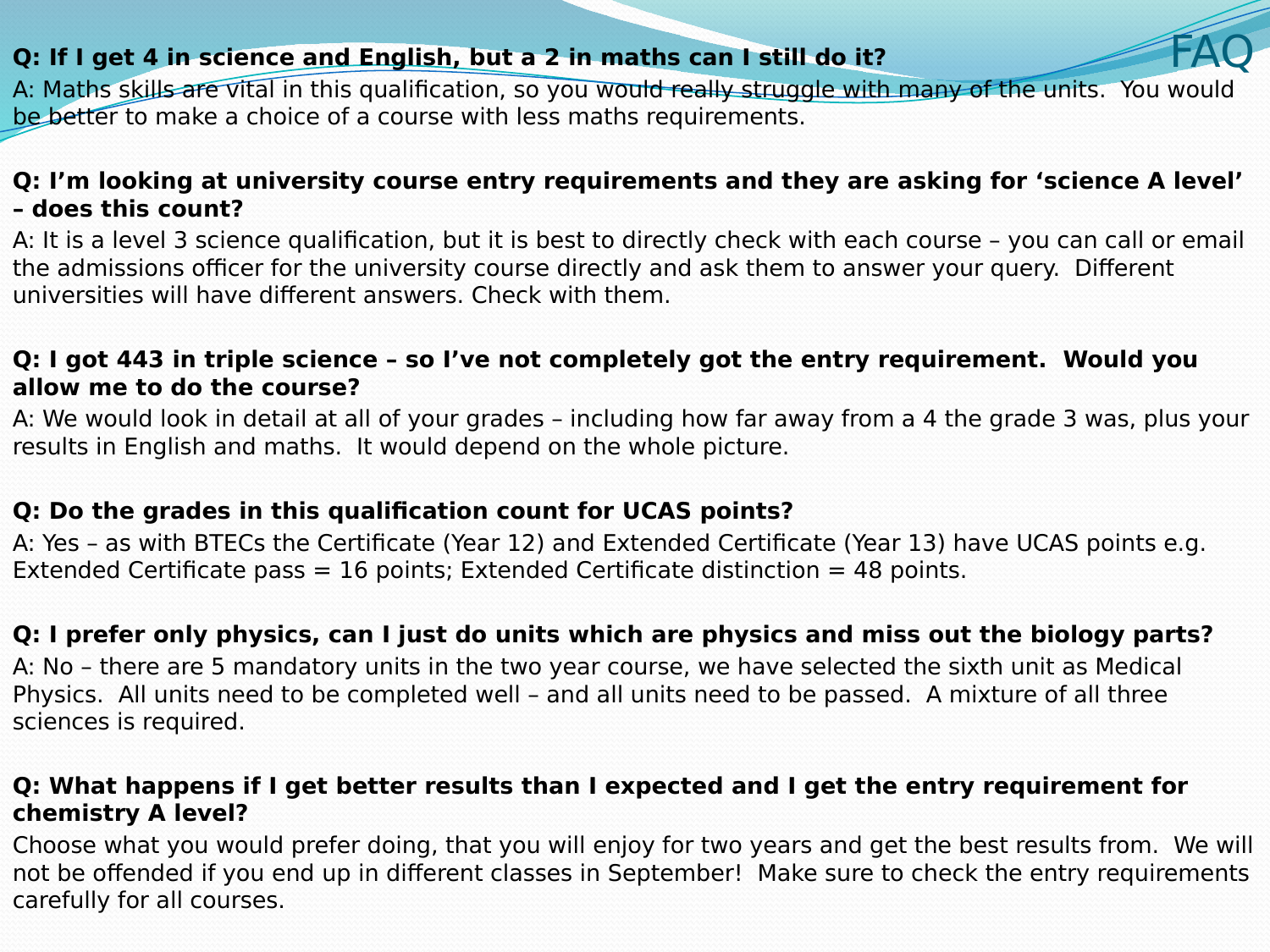

# FAQ
Q: If I get 4 in science and English, but a 2 in maths can I still do it?
A: Maths skills are vital in this qualification, so you would really struggle with many of the units.  You would be better to make a choice of a course with less maths requirements.

Q: I’m looking at university course entry requirements and they are asking for ‘science A level’ – does this count?
A: It is a level 3 science qualification, but it is best to directly check with each course – you can call or email the admissions officer for the university course directly and ask them to answer your query.  Different universities will have different answers. Check with them.

Q: I got 443 in triple science – so I’ve not completely got the entry requirement.  Would you allow me to do the course?
A: We would look in detail at all of your grades – including how far away from a 4 the grade 3 was, plus your results in English and maths.  It would depend on the whole picture.

Q: Do the grades in this qualification count for UCAS points?
A: Yes – as with BTECs the Certificate (Year 12) and Extended Certificate (Year 13) have UCAS points e.g. Extended Certificate pass = 16 points; Extended Certificate distinction = 48 points.

Q: I prefer only physics, can I just do units which are physics and miss out the biology parts?
A: No – there are 5 mandatory units in the two year course, we have selected the sixth unit as Medical Physics.  All units need to be completed well – and all units need to be passed.  A mixture of all three sciences is required.

Q: What happens if I get better results than I expected and I get the entry requirement for chemistry A level?
Choose what you would prefer doing, that you will enjoy for two years and get the best results from.  We will not be offended if you end up in different classes in September!  Make sure to check the entry requirements carefully for all courses.